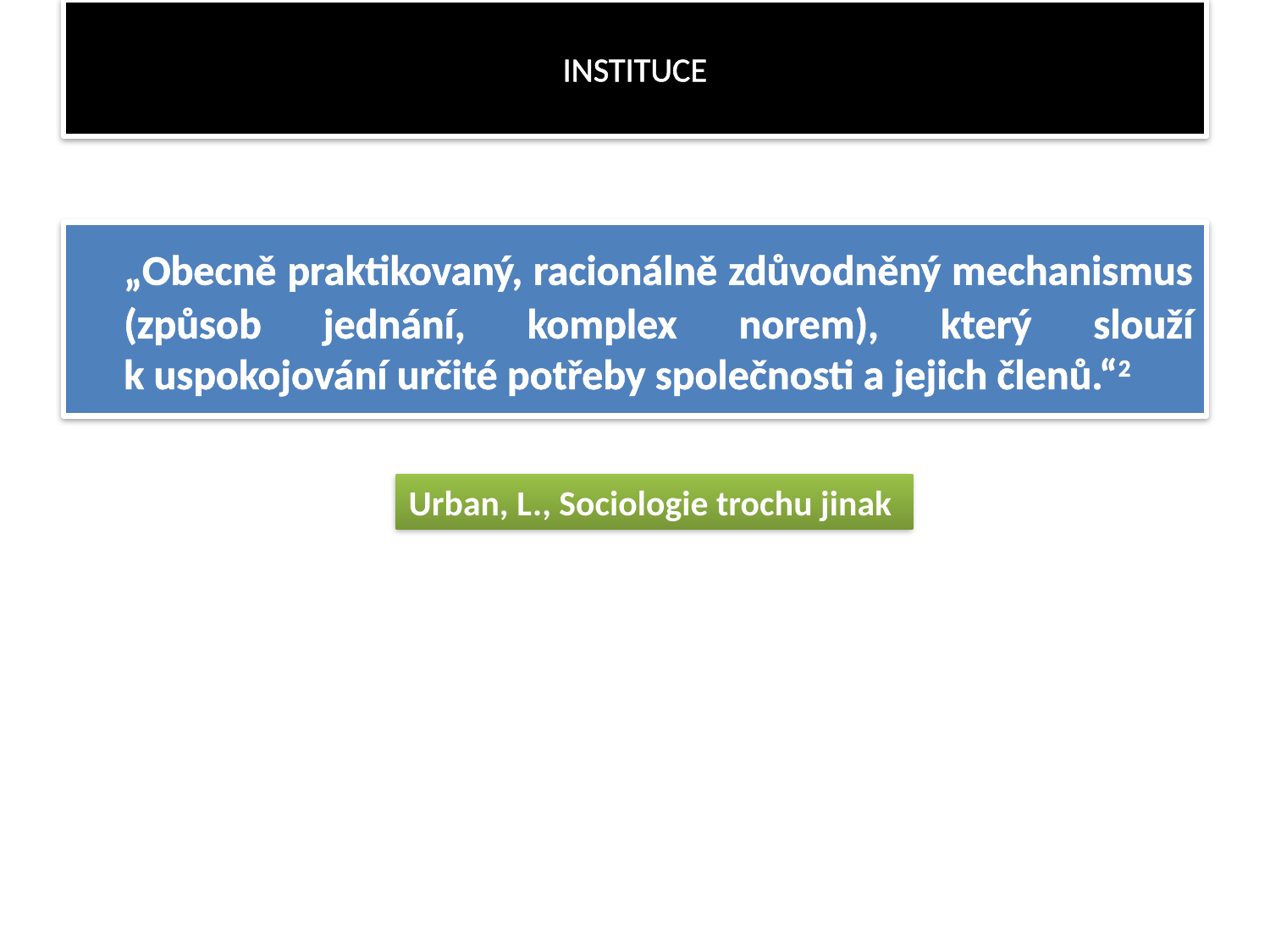

# INSTITUCE
	„Obecně praktikovaný, racionálně zdůvodněný mechanismus (způsob jednání, komplex norem), který slouží k uspokojování určité potřeby společnosti a jejich členů.“2
Urban, L., Sociologie trochu jinak